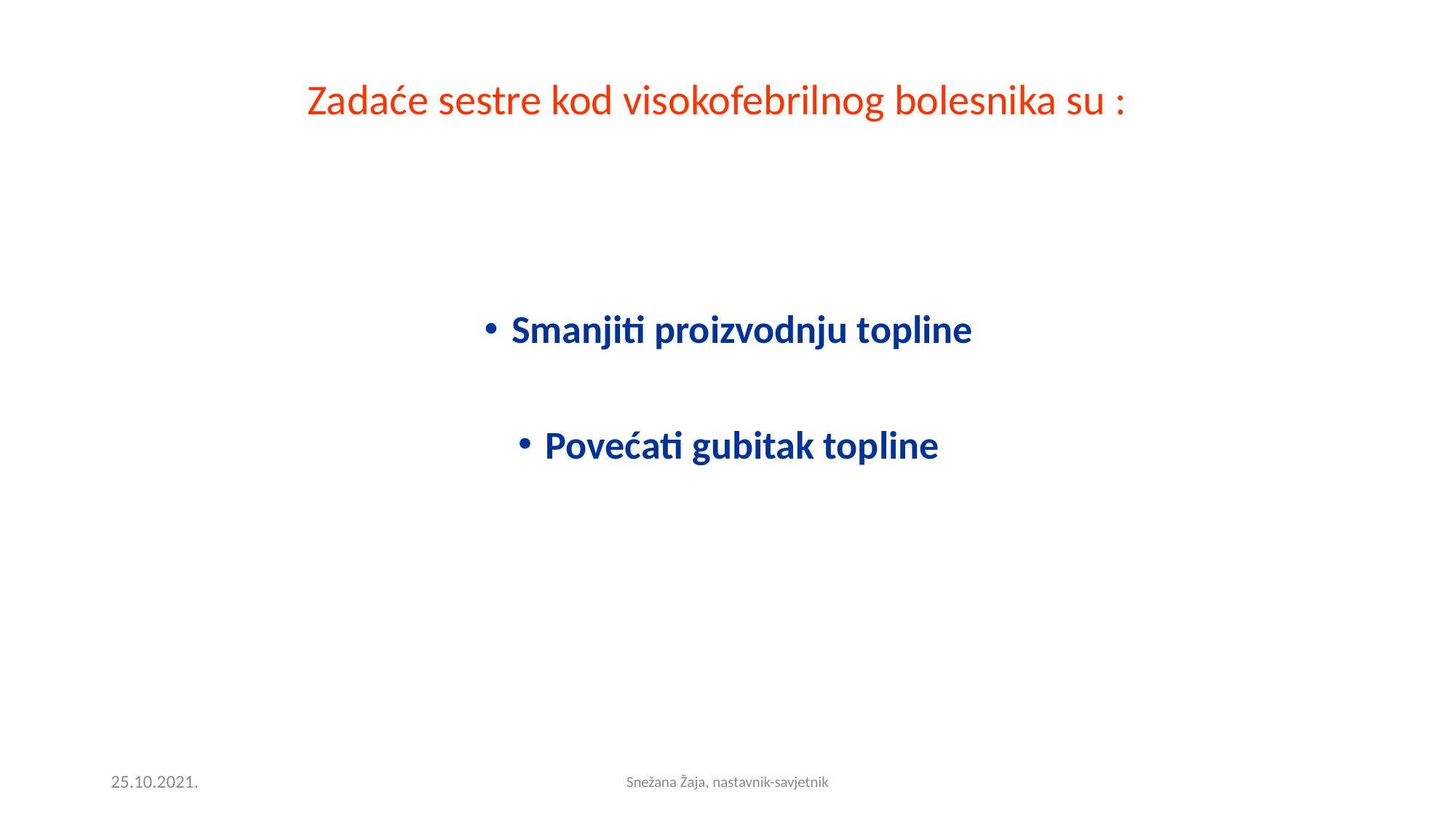

# Zadaće sestre kod visokofebrilnog bolesnika su :

Smanjiti proizvodnju topline

Povećati gubitak topline
25.10.2021.
Snežana Žaja, nastavnik-savjetnik